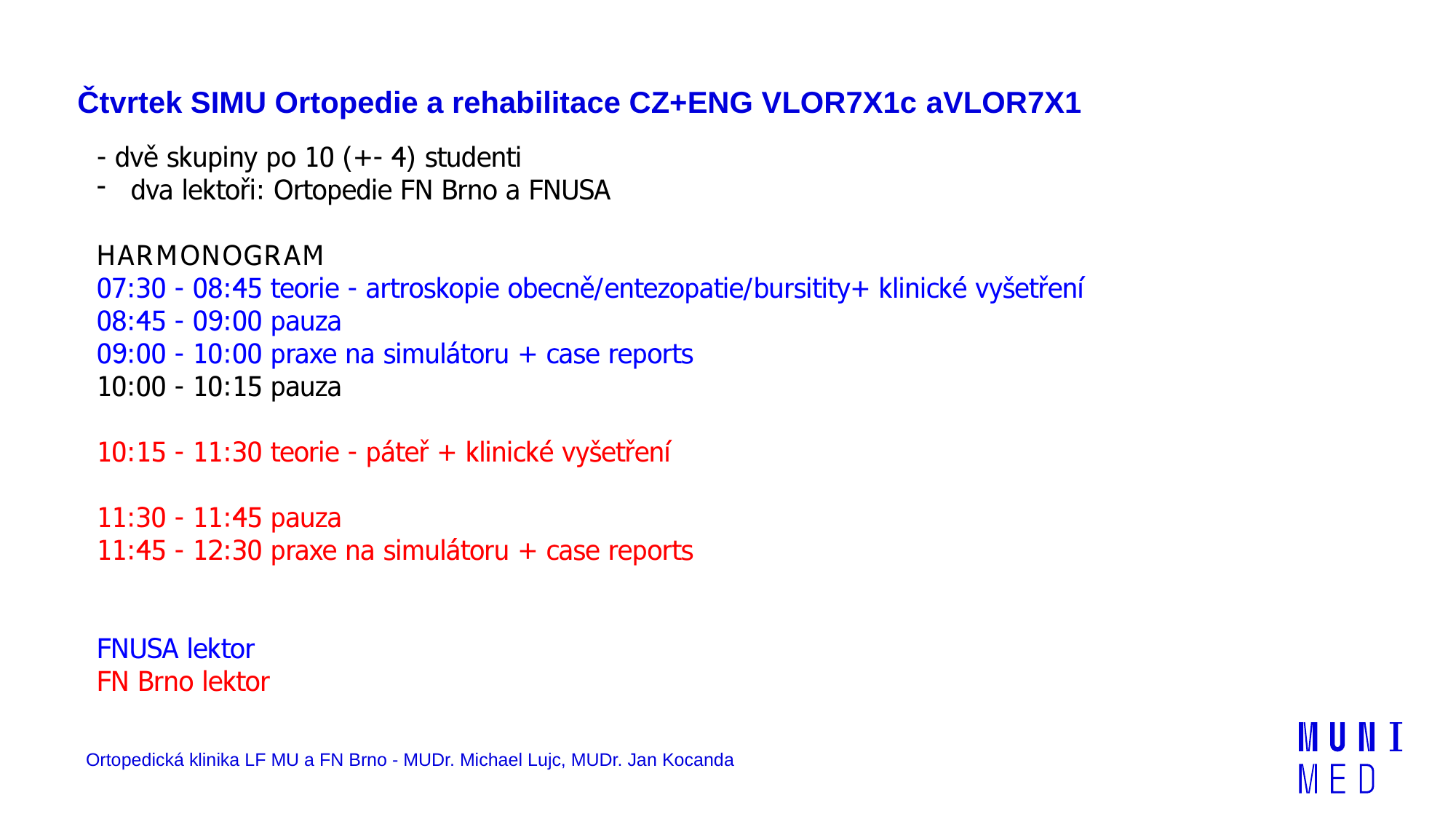

# Čtvrtek SIMU Ortopedie a rehabilitace CZ+ENG VLOR7X1c aVLOR7X1

- dvě skupiny po 10 (+- 4) studenti
dva lektoři: Ortopedie FN Brno a FNUSA

HARMONOGRAM
07:30 - 08:45 teorie - artroskopie obecně/entezopatie/bursitity+ klinické vyšetření
08:45 - 09:00 pauza
09:00 - 10:00 praxe na simulátoru + case reports
10:00 - 10:15 pauza
10:15 - 11:30 teorie - páteř + klinické vyšetření
11:30 - 11:45 pauza
11:45 - 12:30 praxe na simulátoru + case reports

FNUSA lektor
FN Brno lektor

Ortopedická klinika LF MU a FN Brno - MUDr. Michael Lujc, MUDr. Jan Kocanda